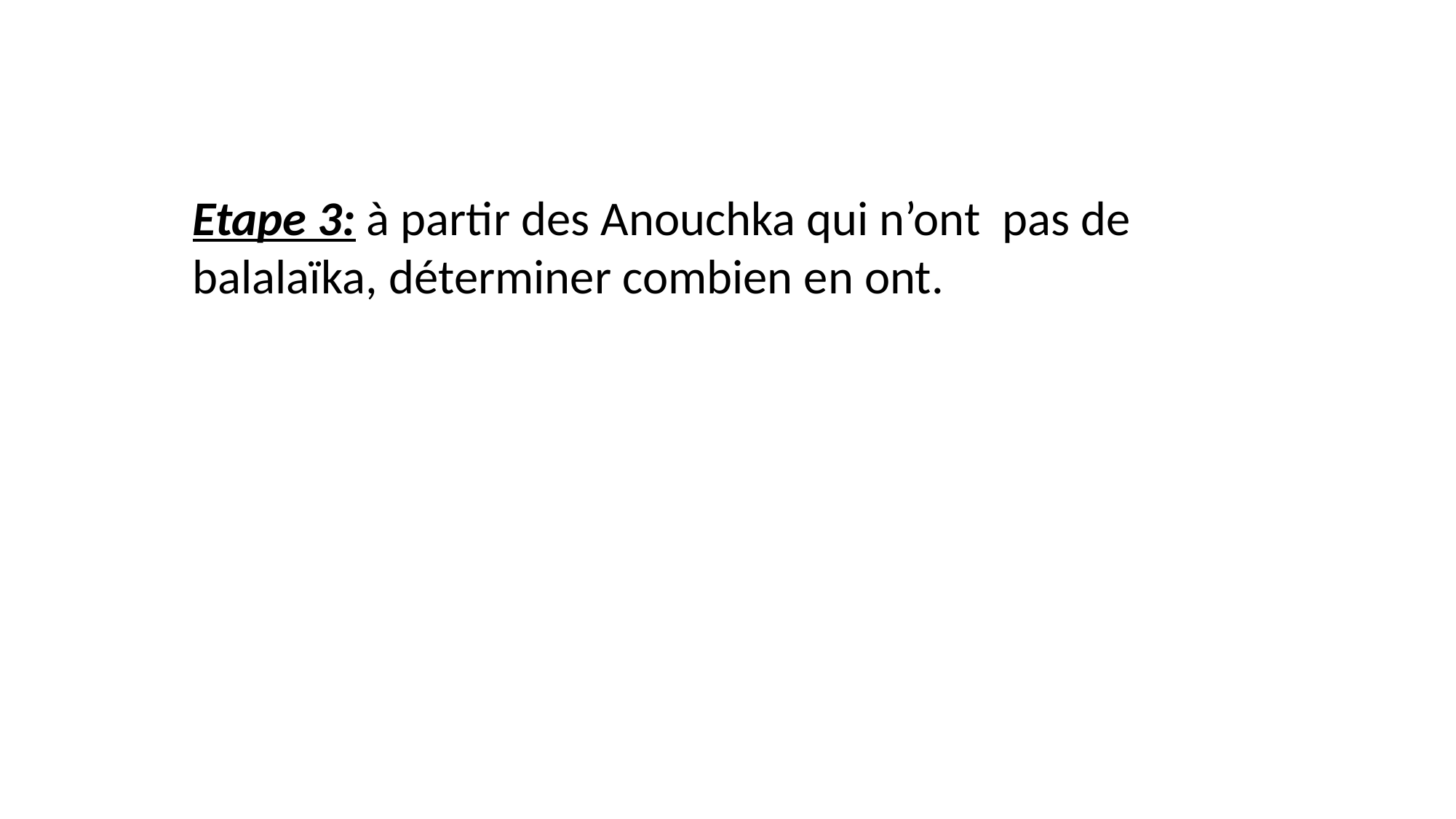

Etape 3: à partir des Anouchka qui n’ont  pas de balalaïka, déterminer combien en ont.